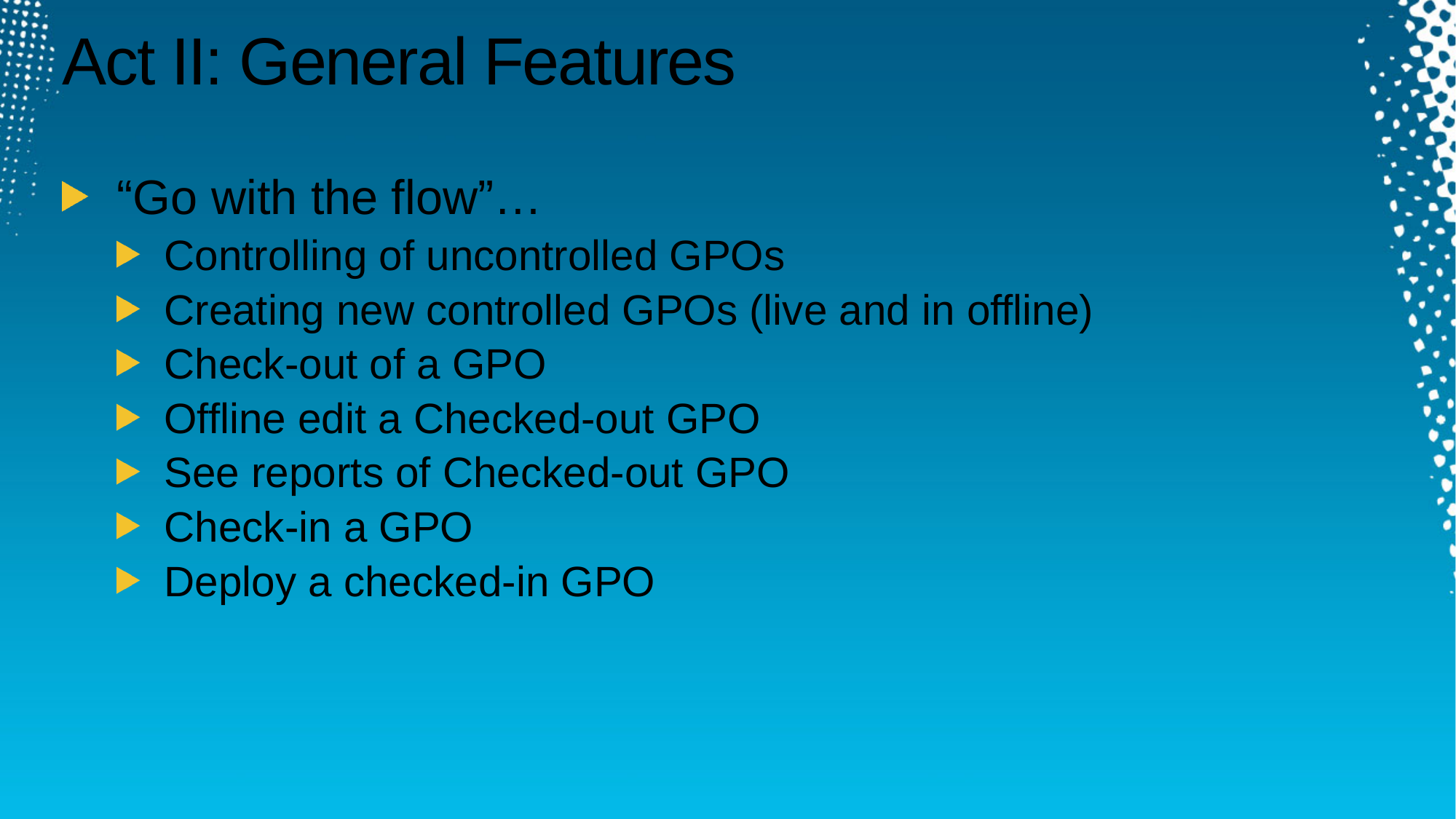

# Act II: General Features
“Go with the flow”…
Controlling of uncontrolled GPOs
Creating new controlled GPOs (live and in offline)
Check-out of a GPO
Offline edit a Checked-out GPO
See reports of Checked-out GPO
Check-in a GPO
Deploy a checked-in GPO